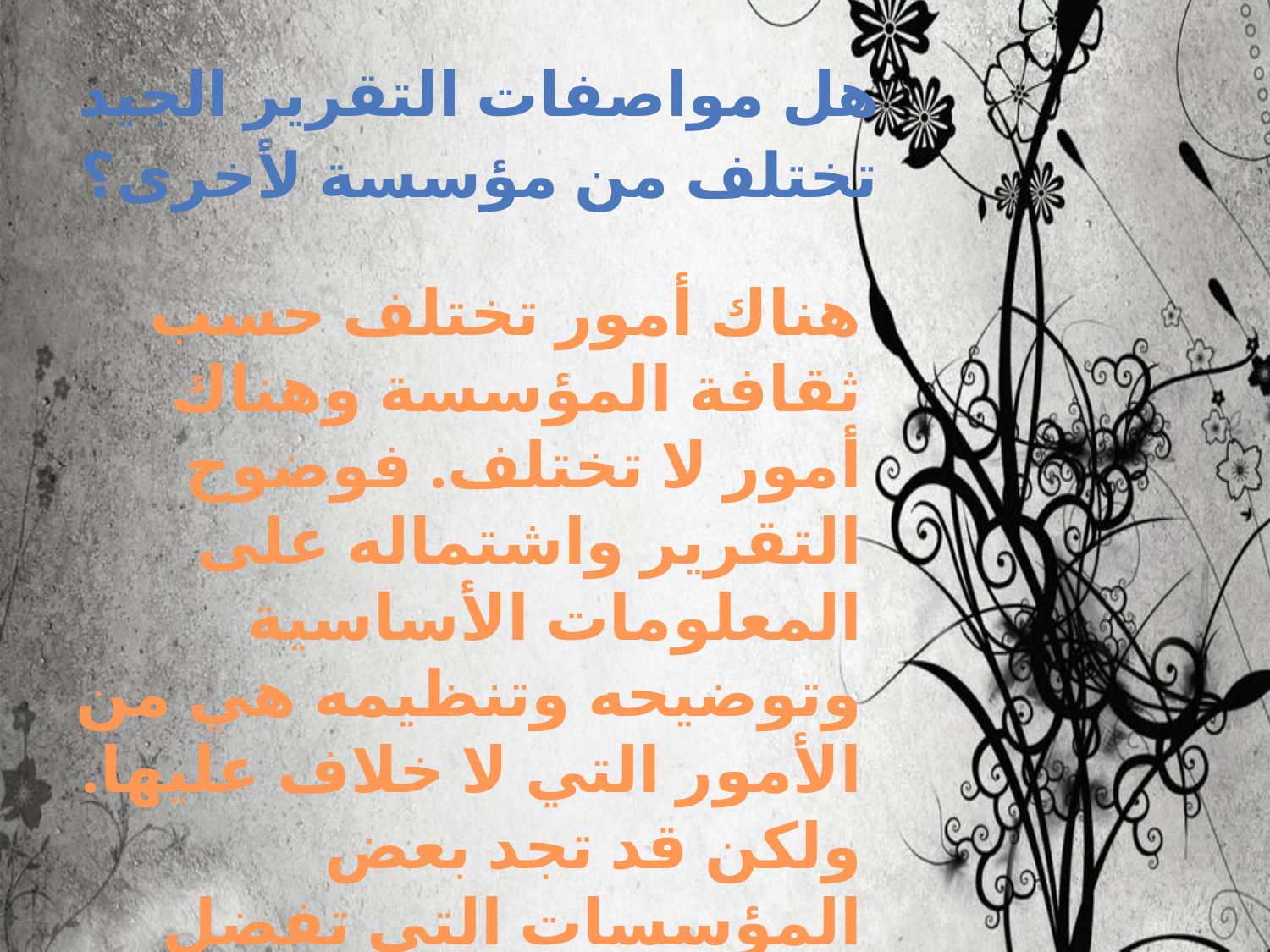

# هل مواصفات التقرير الجيد تختلف من مؤسسة لأخرى؟
هناك أمور تختلف حسب ثقافة المؤسسة وهناك أمور لا تختلف. فوضوح التقرير واشتماله على المعلومات الأساسية وتوضيحه وتنظيمه هي من الأمور التي لا خلاف عليها. ولكن قد تجد بعض المؤسسات التي تفضل  الإطالة في التقرير بينما مؤسسات أخرى تُفضل التقارير القصيرة جداً.